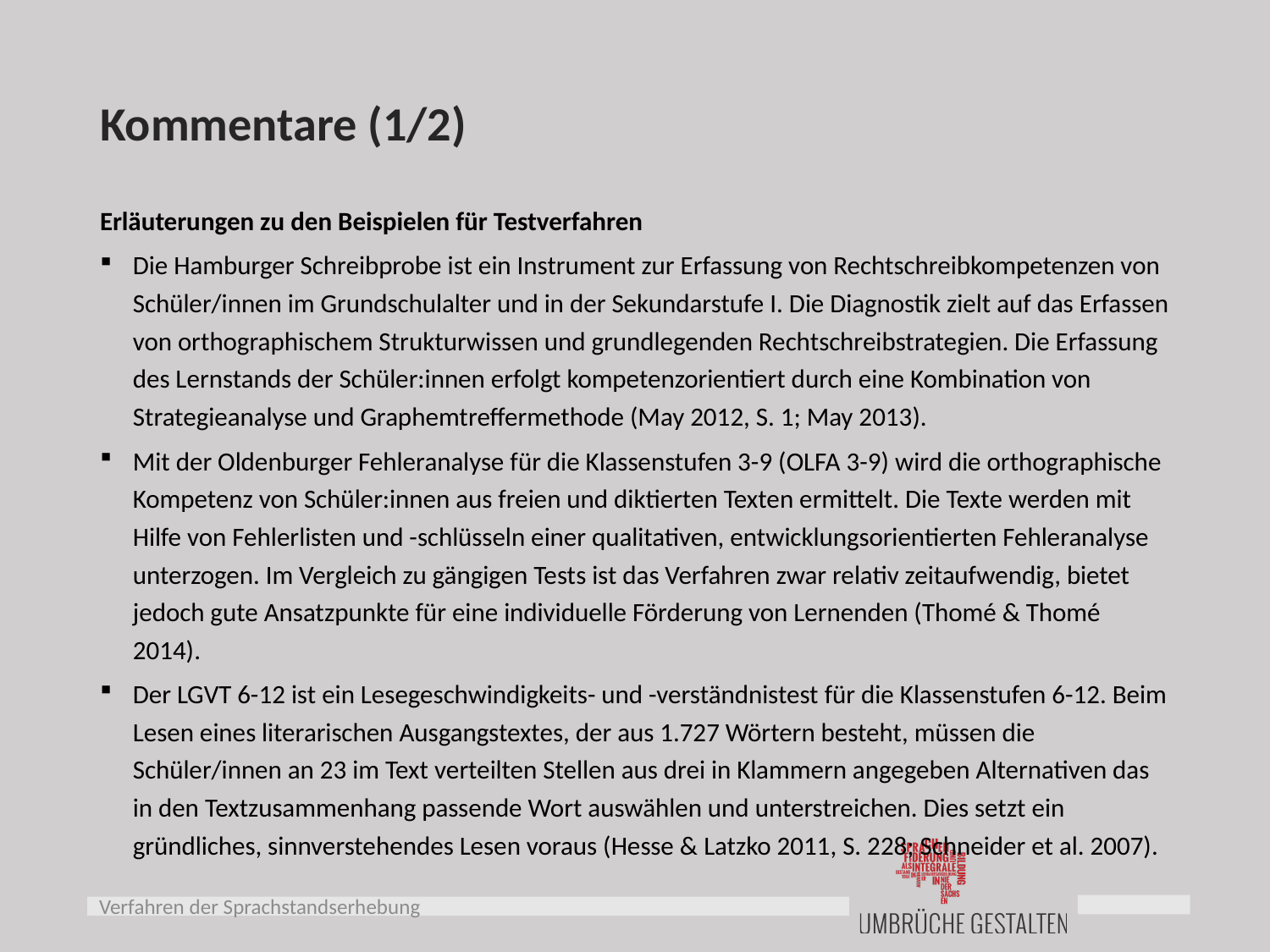

# Kommentare (1/2)
Erläuterungen zu den Beispielen für Testverfahren
Die Hamburger Schreibprobe ist ein Instrument zur Erfassung von Rechtschreibkompetenzen von Schüler/innen im Grundschulalter und in der Sekundarstufe I. Die Diagnostik zielt auf das Erfassen von orthographischem Strukturwissen und grundlegenden Rechtschreibstrategien. Die Erfassung des Lernstands der Schüler:innen erfolgt kompetenzorientiert durch eine Kombination von Strategieanalyse und Graphemtreffermethode (May 2012, S. 1; May 2013).
Mit der Oldenburger Fehleranalyse für die Klassenstufen 3-9 (OLFA 3-9) wird die orthographische Kompetenz von Schüler:innen aus freien und diktierten Texten ermittelt. Die Texte werden mit Hilfe von Fehlerlisten und -schlüsseln einer qualitativen, entwicklungsorientierten Fehleranalyse unterzogen. Im Vergleich zu gängigen Tests ist das Verfahren zwar relativ zeitaufwendig, bietet jedoch gute Ansatzpunkte für eine individuelle Förderung von Lernenden (Thomé & Thomé 2014).
Der LGVT 6-12 ist ein Lesegeschwindigkeits- und -verständnistest für die Klassenstufen 6-12. Beim Lesen eines literarischen Ausgangstextes, der aus 1.727 Wörtern besteht, müssen die Schüler/innen an 23 im Text verteilten Stellen aus drei in Klammern angegeben Alternativen das in den Textzusammenhang passende Wort auswählen und unterstreichen. Dies setzt ein gründliches, sinnverstehendes Lesen voraus (Hesse & Latzko 2011, S. 228; Schneider et al. 2007).
18
Verfahren der Sprachstandserhebung